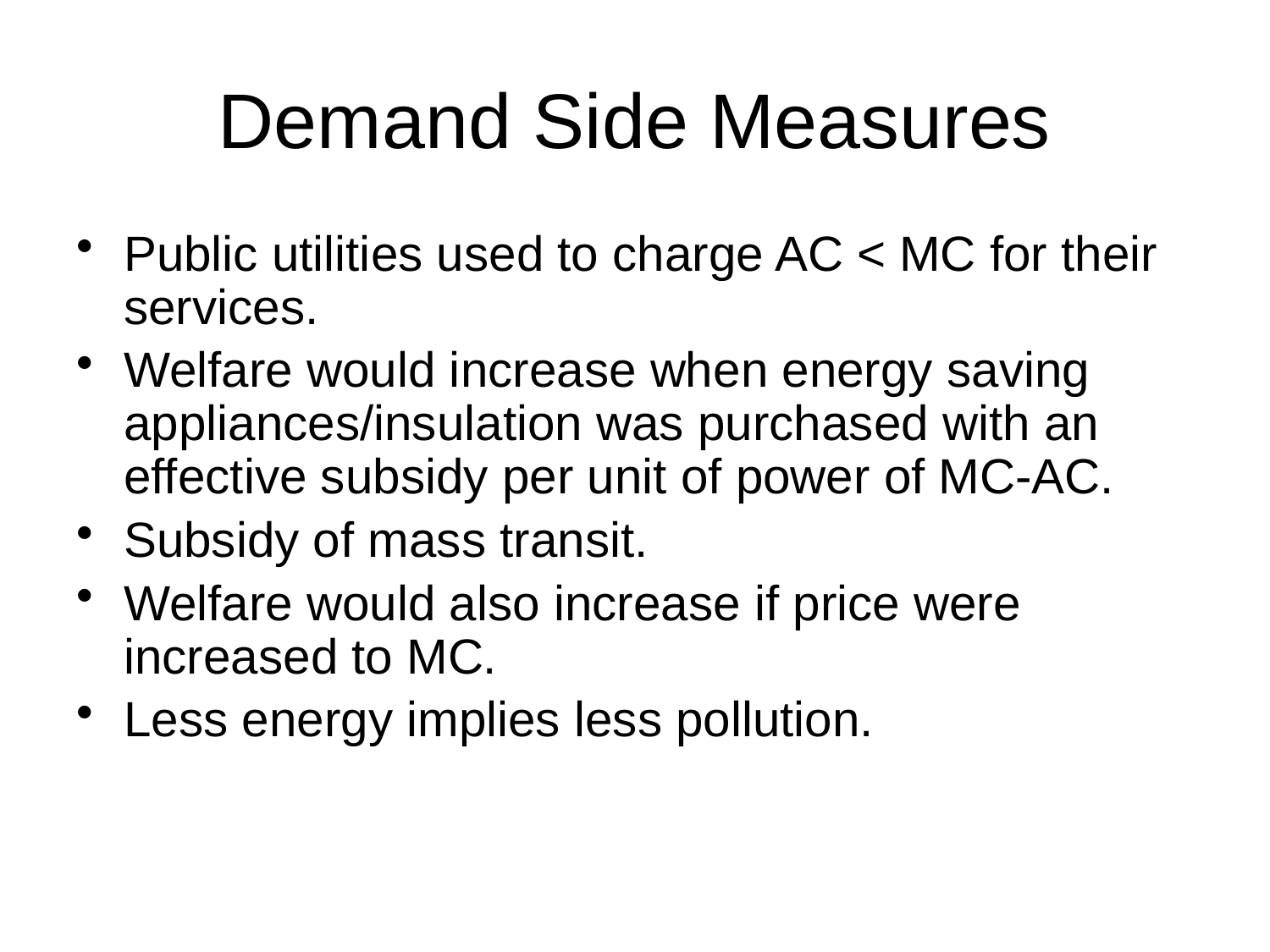

# Demand Side Measures
Public utilities used to charge AC < MC for their services.
Welfare would increase when energy saving appliances/insulation was purchased with an effective subsidy per unit of power of MC-AC.
Subsidy of mass transit.
Welfare would also increase if price were increased to MC.
Less energy implies less pollution.